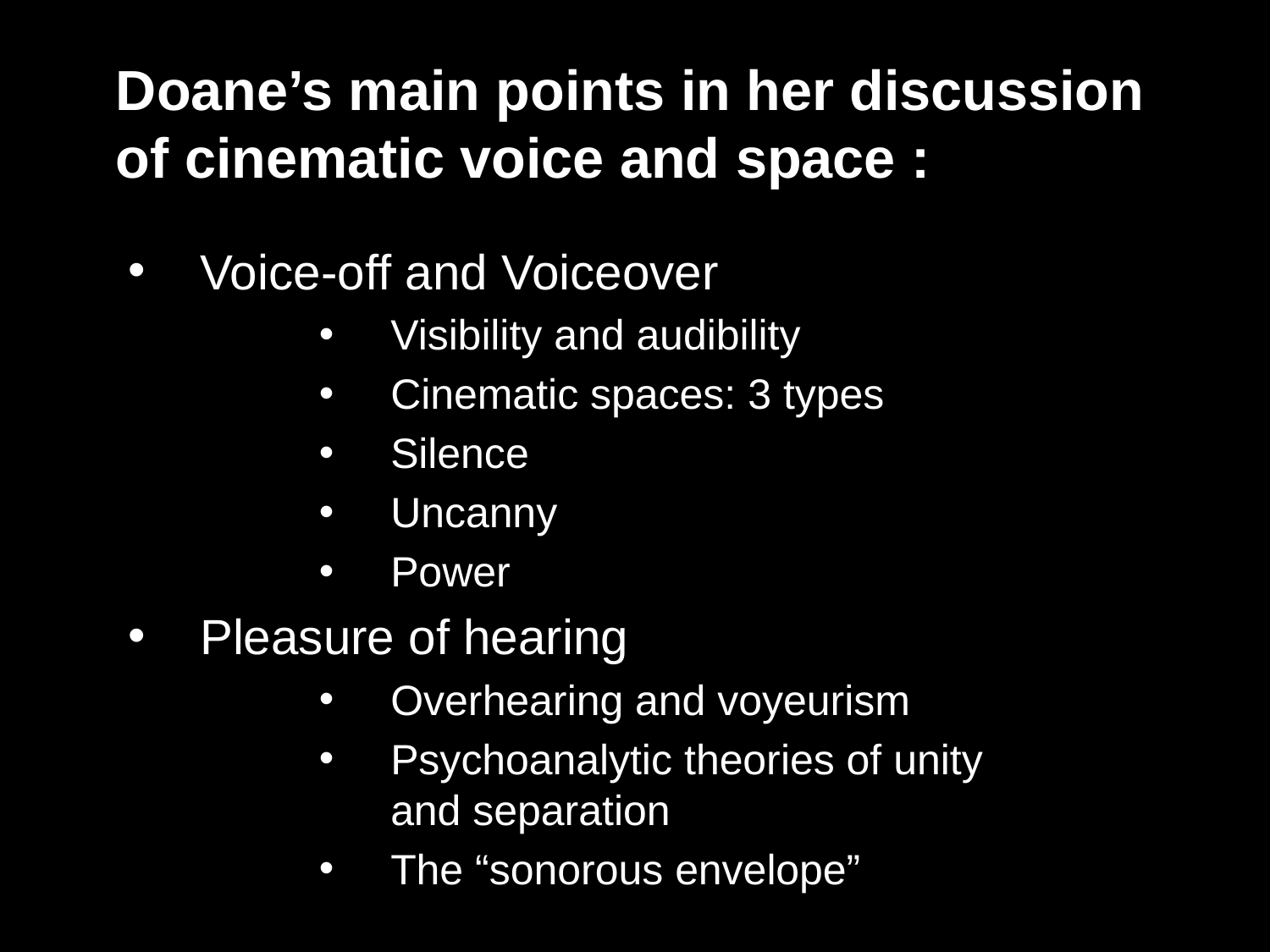

Doane’s main points in her discussion of cinematic voice and space :
Voice-off and Voiceover
Visibility and audibility
Cinematic spaces: 3 types
Silence
Uncanny
Power
Pleasure of hearing
Overhearing and voyeurism
Psychoanalytic theories of unity and separation
The “sonorous envelope”